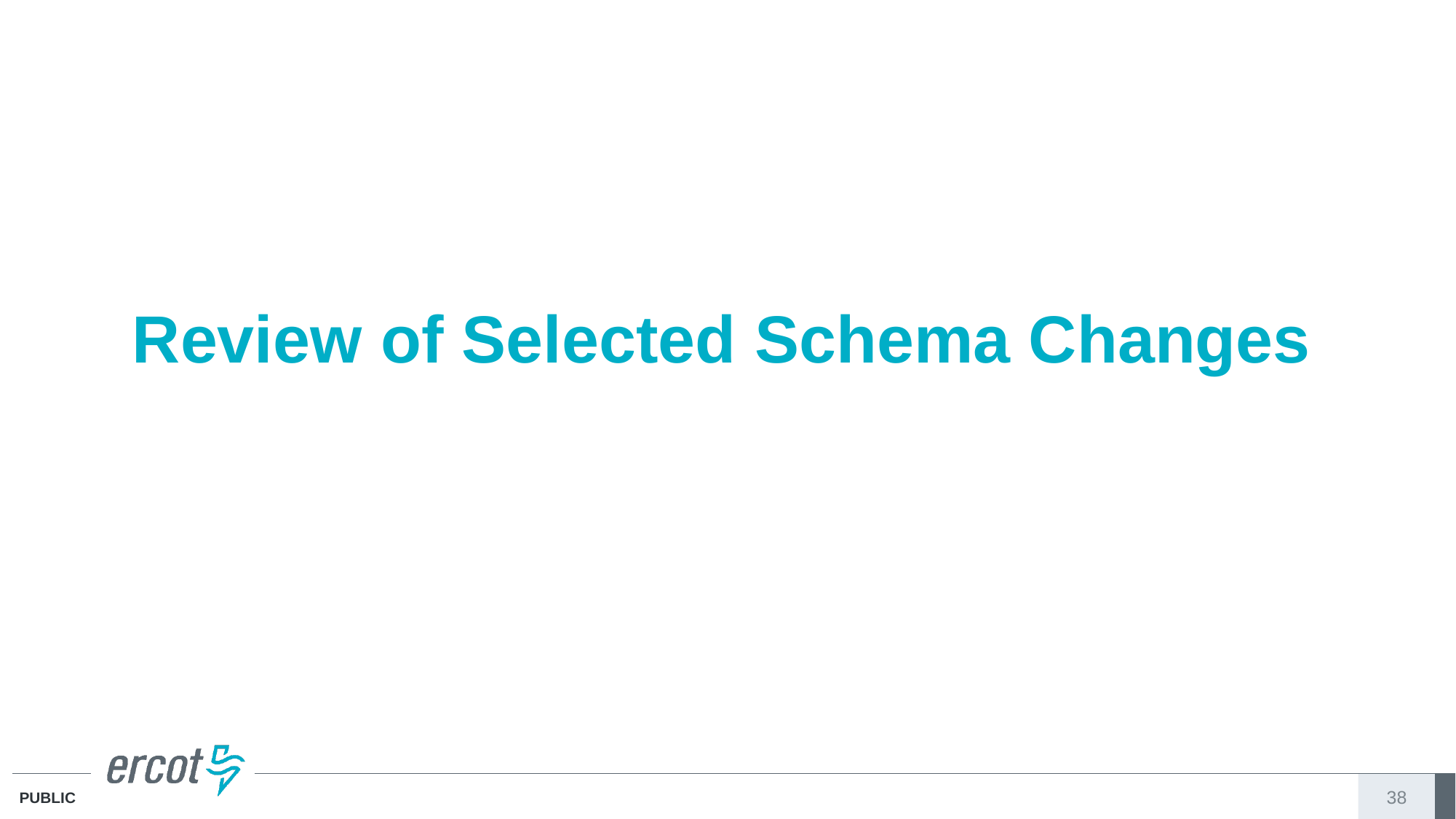

# Review of Selected Schema Changes
38